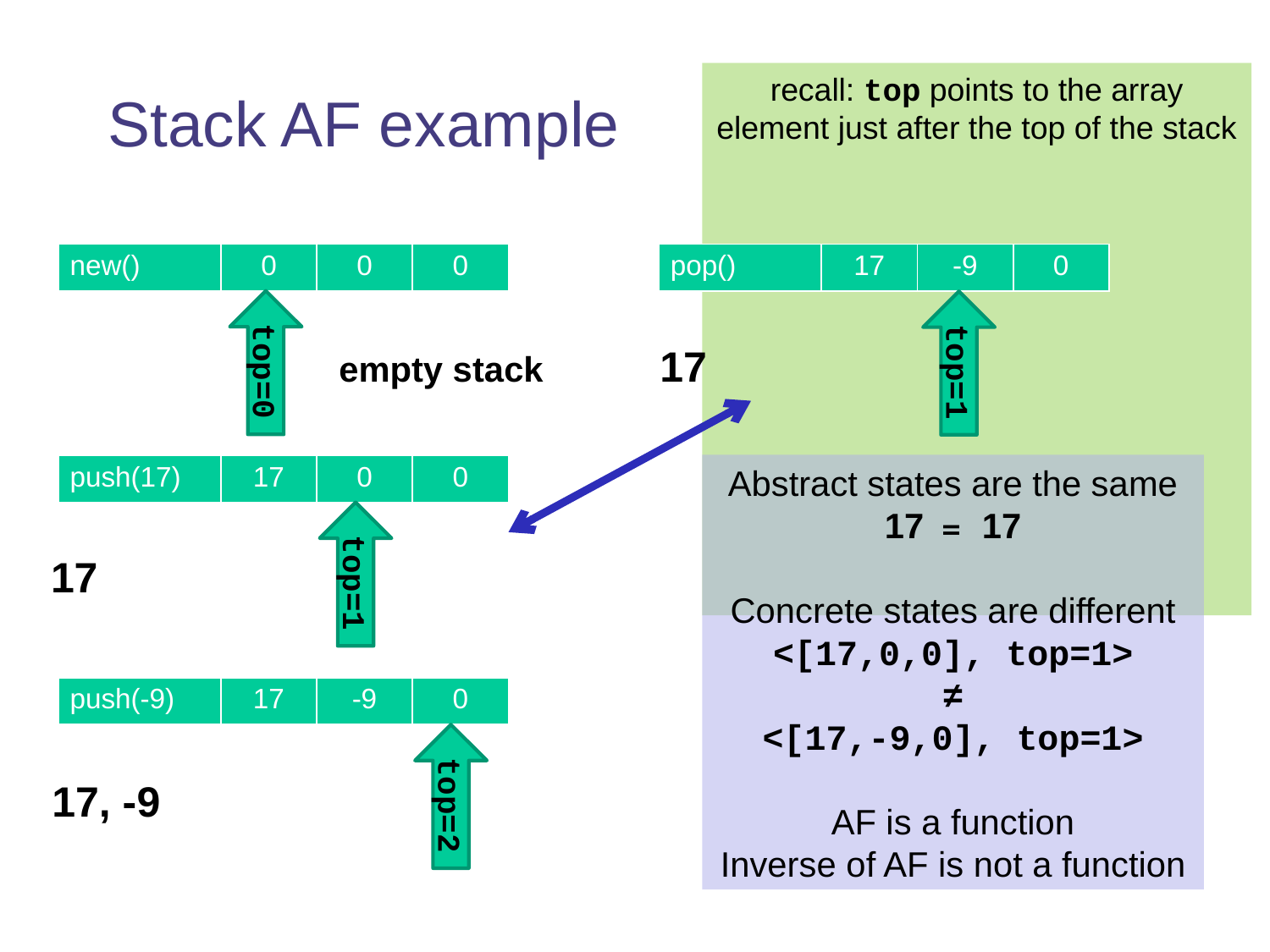

# Stack AF example
recall: top points to the array element just after the top of the stack
| new() | 0 | 0 | 0 |
| --- | --- | --- | --- |
| pop() | 17 | -9 | 0 |
| --- | --- | --- | --- |
top=0
empty stack
top=1
17
Abstract states are the same
17 = 17
Concrete states are different
<[17,0,0], top=1>
≠
<[17,-9,0], top=1>
AF is a function
Inverse of AF is not a function
| push(17) | 17 | 0 | 0 |
| --- | --- | --- | --- |
top=1
17
| push(-9) | 17 | -9 | 0 |
| --- | --- | --- | --- |
top=2
17, -9